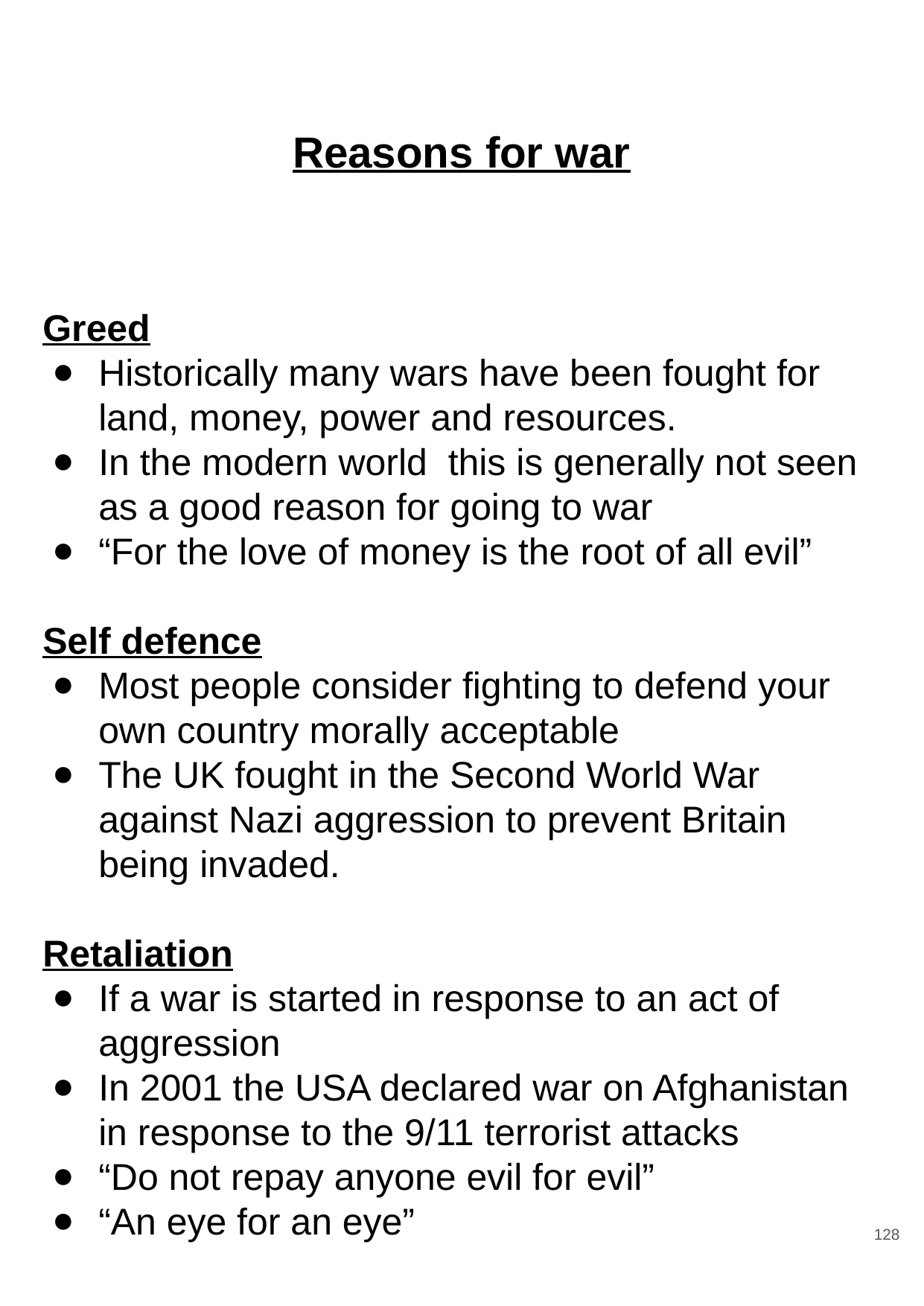

# Reasons for war
Greed
Historically many wars have been fought for land, money, power and resources.
In the modern world  this is generally not seen as a good reason for going to war
“For the love of money is the root of all evil”

Self defence
Most people consider fighting to defend your own country morally acceptable
The UK fought in the Second World War against Nazi aggression to prevent Britain being invaded.

Retaliation
If a war is started in response to an act of aggression
In 2001 the USA declared war on Afghanistan in response to the 9/11 terrorist attacks
“Do not repay anyone evil for evil”
“An eye for an eye”
128